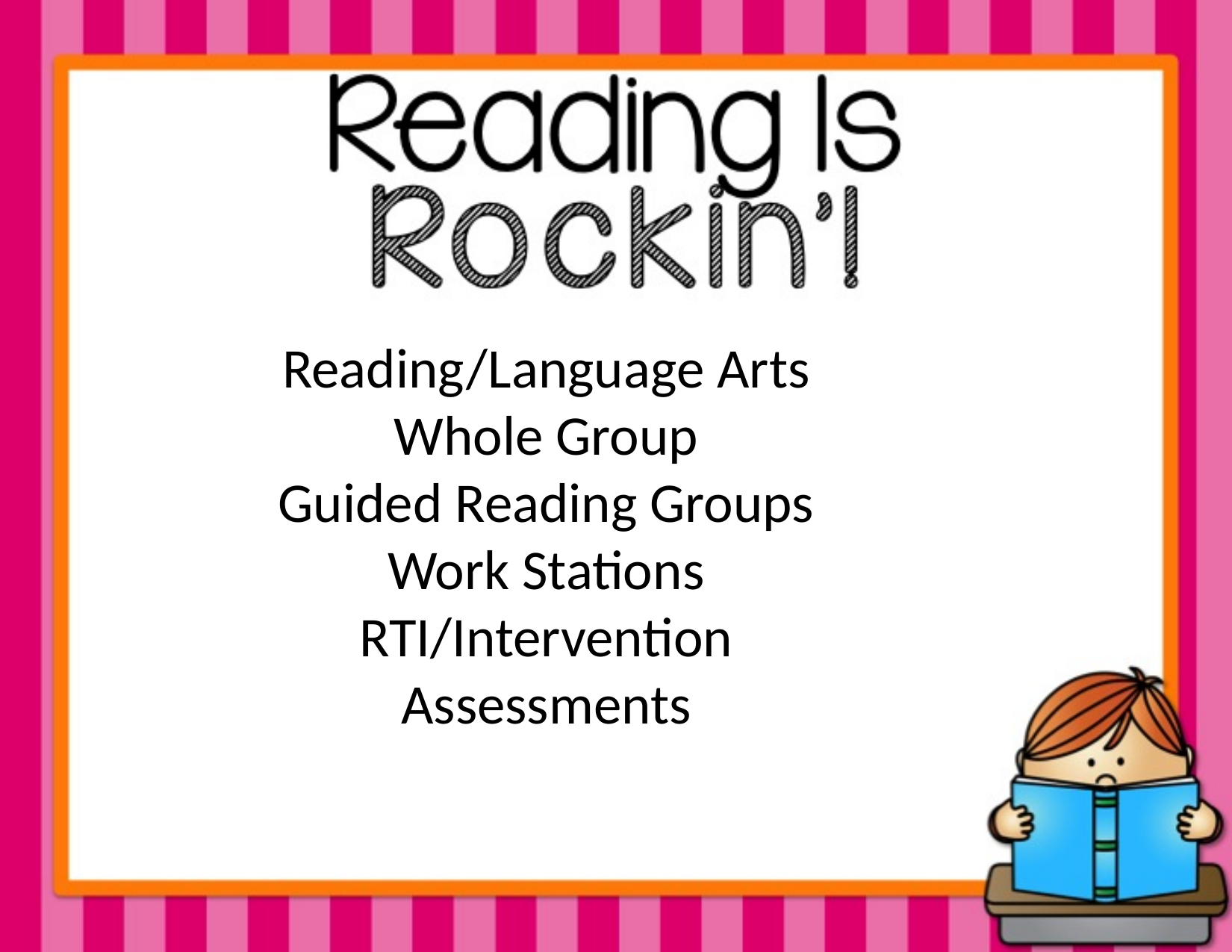

Reading/Language Arts
Whole Group
Guided Reading Groups
Work Stations
RTI/Intervention
Assessments